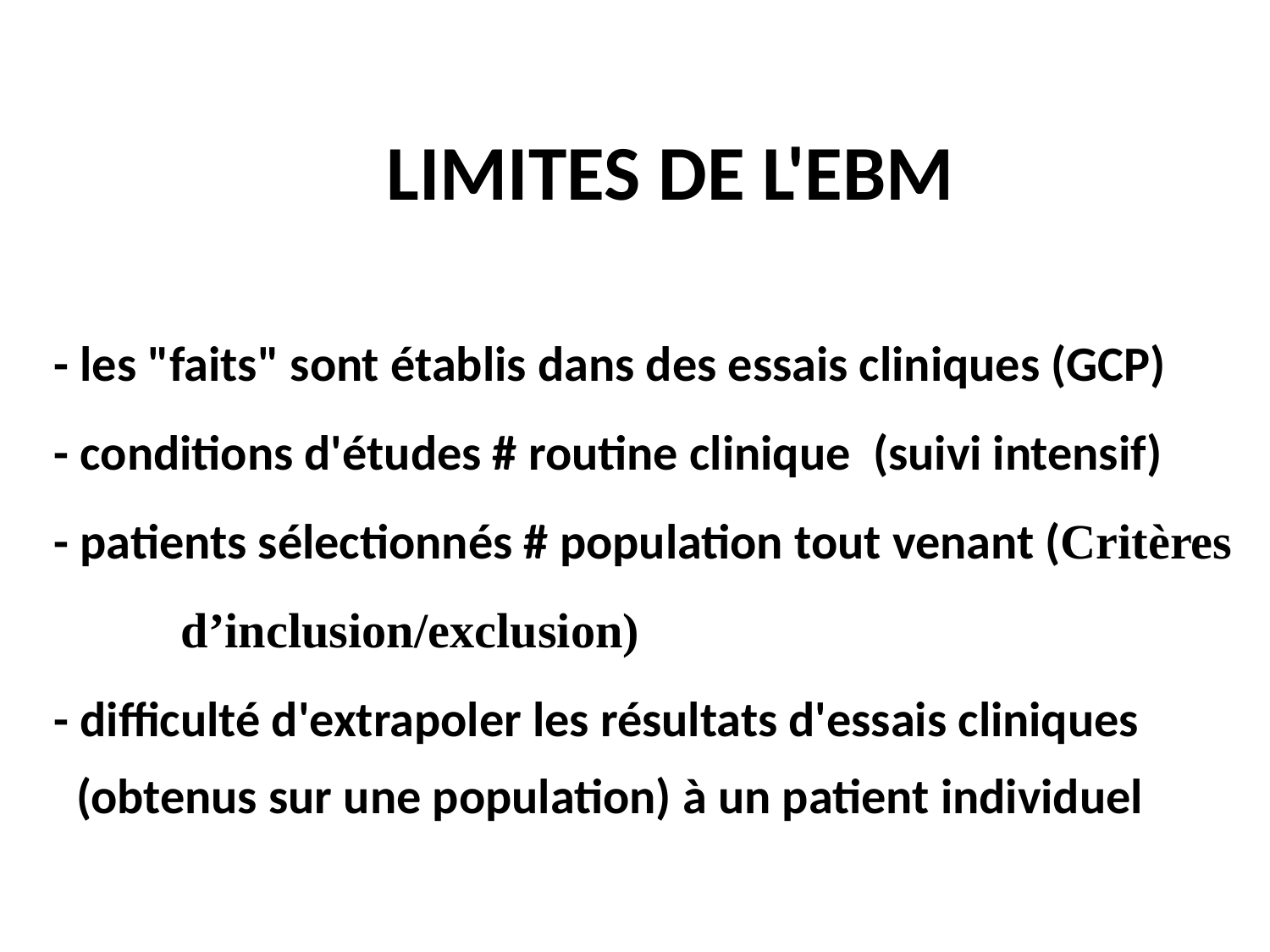

LIMITES DE L'EBM
- les "faits" sont établis dans des essais cliniques (GCP)
- conditions d'études # routine clinique  (suivi intensif)
- patients sélectionnés # population tout venant (Critères 	d’inclusion/exclusion)
- difficulté d'extrapoler les résultats d'essais cliniques
  (obtenus sur une population) à un patient individuel